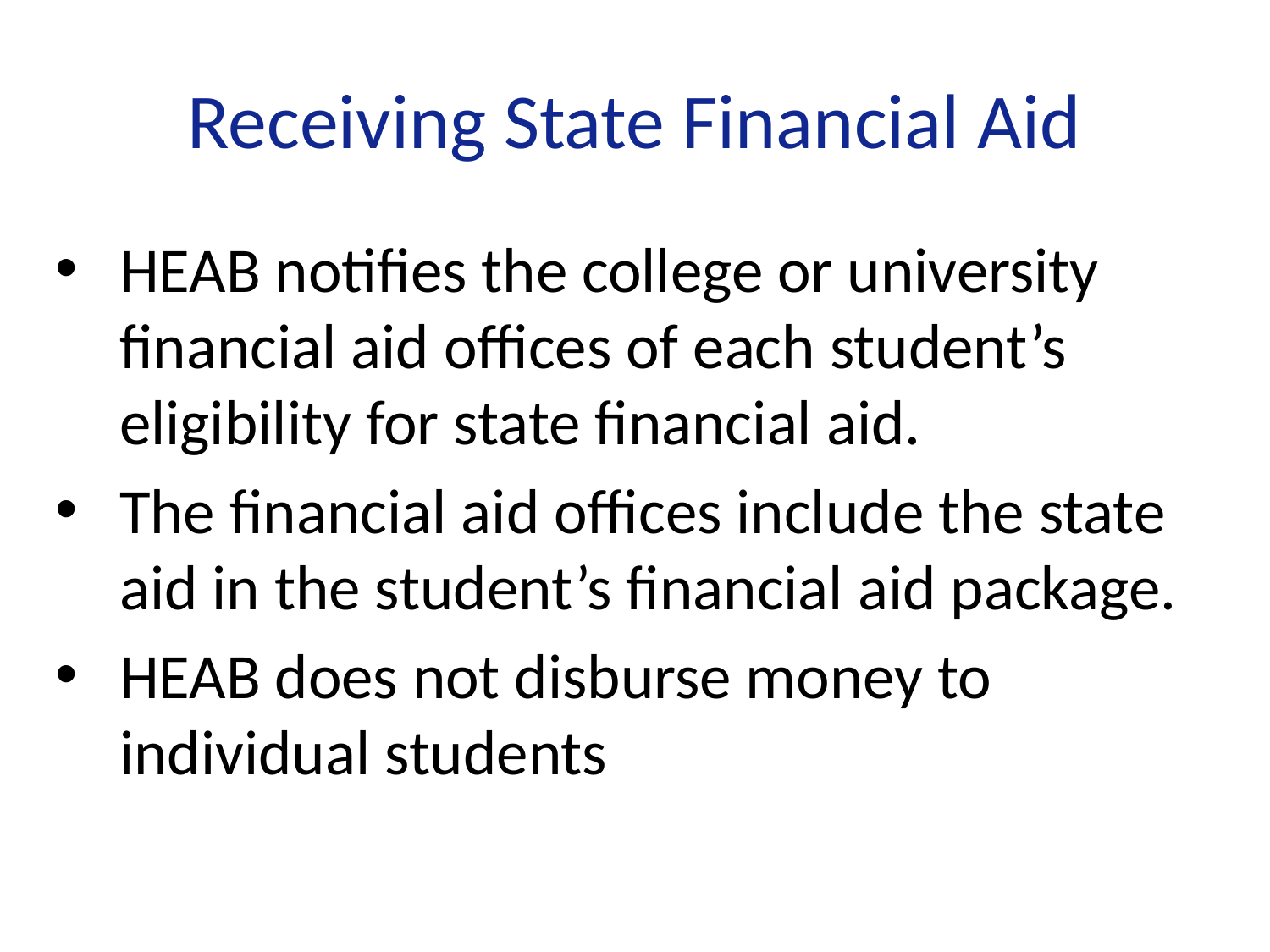

# Receiving State Financial Aid
HEAB notifies the college or university financial aid offices of each student’s eligibility for state financial aid.
The financial aid offices include the state aid in the student’s financial aid package.
HEAB does not disburse money to individual students